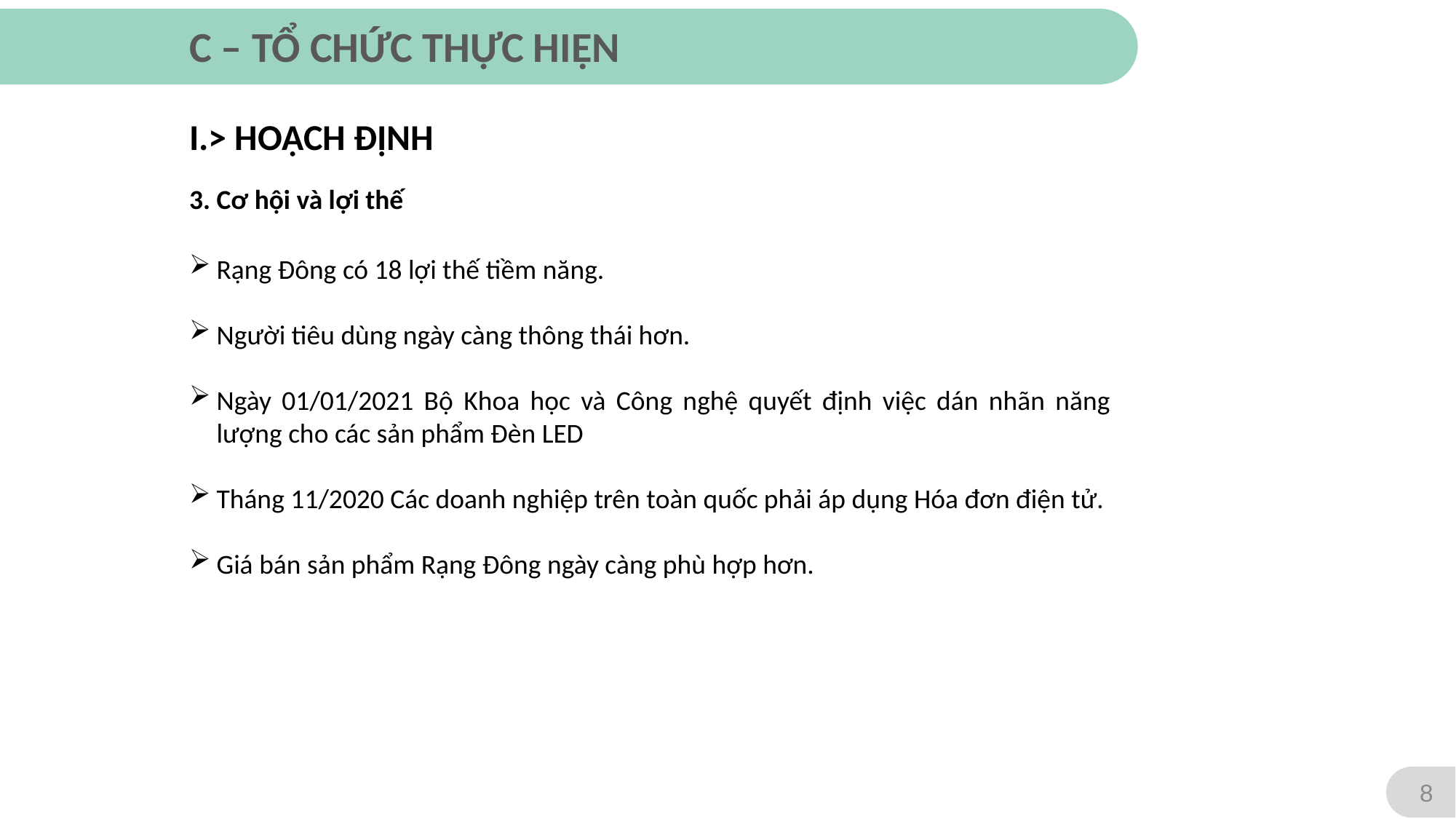

C – TỔ CHỨC THỰC HIỆN
I.> HOẠCH ĐỊNH
# 3. Cơ hội và lợi thế
Rạng Đông có 18 lợi thế tiềm năng.

Người tiêu dùng ngày càng thông thái hơn.

Ngày 01/01/2021 Bộ Khoa học và Công nghệ quyết định việc dán nhãn năng lượng cho các sản phẩm Đèn LED

Tháng 11/2020 Các doanh nghiệp trên toàn quốc phải áp dụng Hóa đơn điện tử.

Giá bán sản phẩm Rạng Đông ngày càng phù hợp hơn.
8